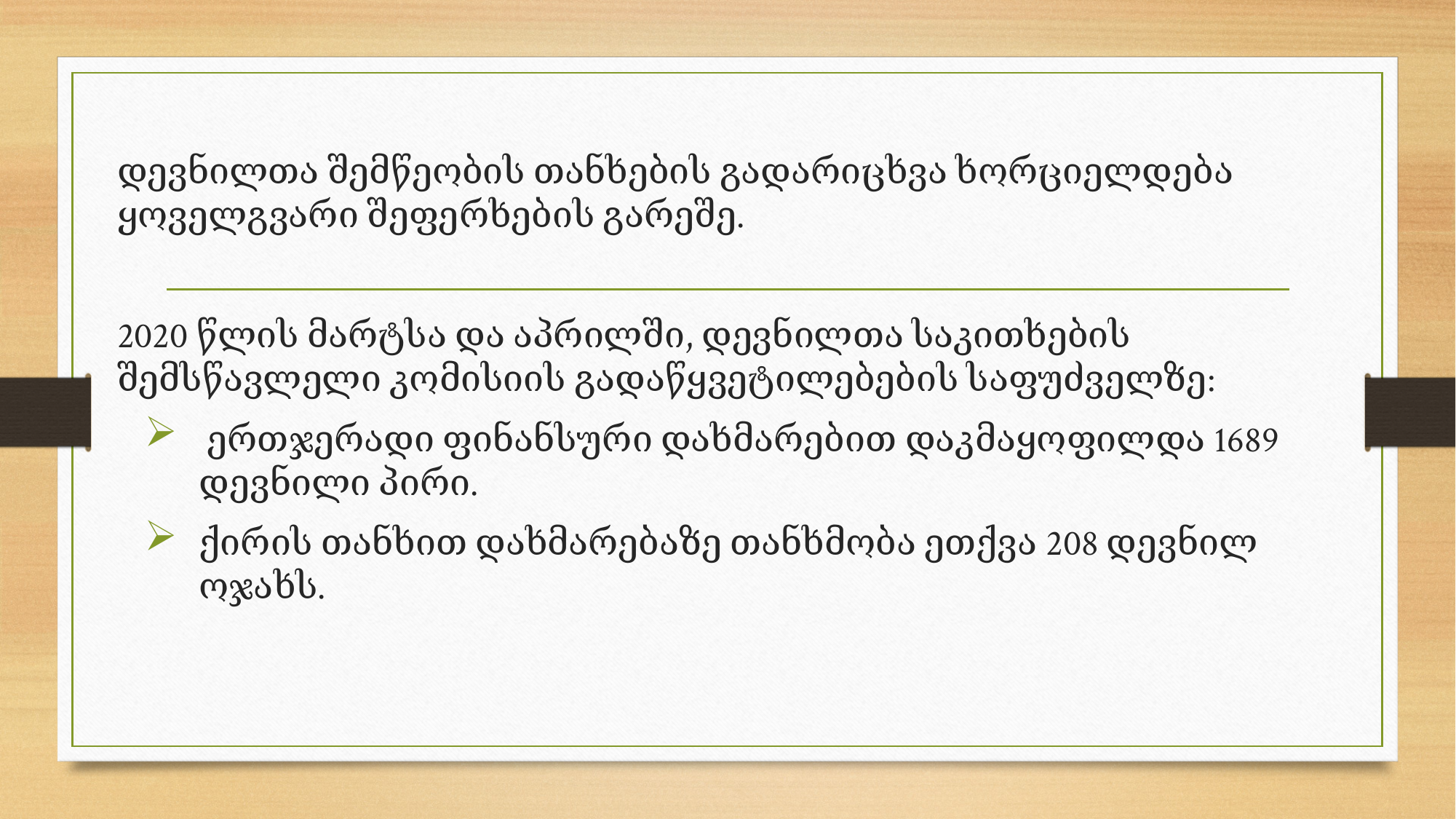

დევნილთა შემწეობის თანხების გადარიცხვა ხორციელდება ყოველგვარი შეფერხების გარეშე.

2020 წლის მარტსა და აპრილში, დევნილთა საკითხების შემსწავლელი კომისიის გადაწყვეტილებების საფუძველზე:
 ერთჯერადი ფინანსური დახმარებით დაკმაყოფილდა 1689 დევნილი პირი.
ქირის თანხით დახმარებაზე თანხმობა ეთქვა 208 დევნილ ოჯახს.